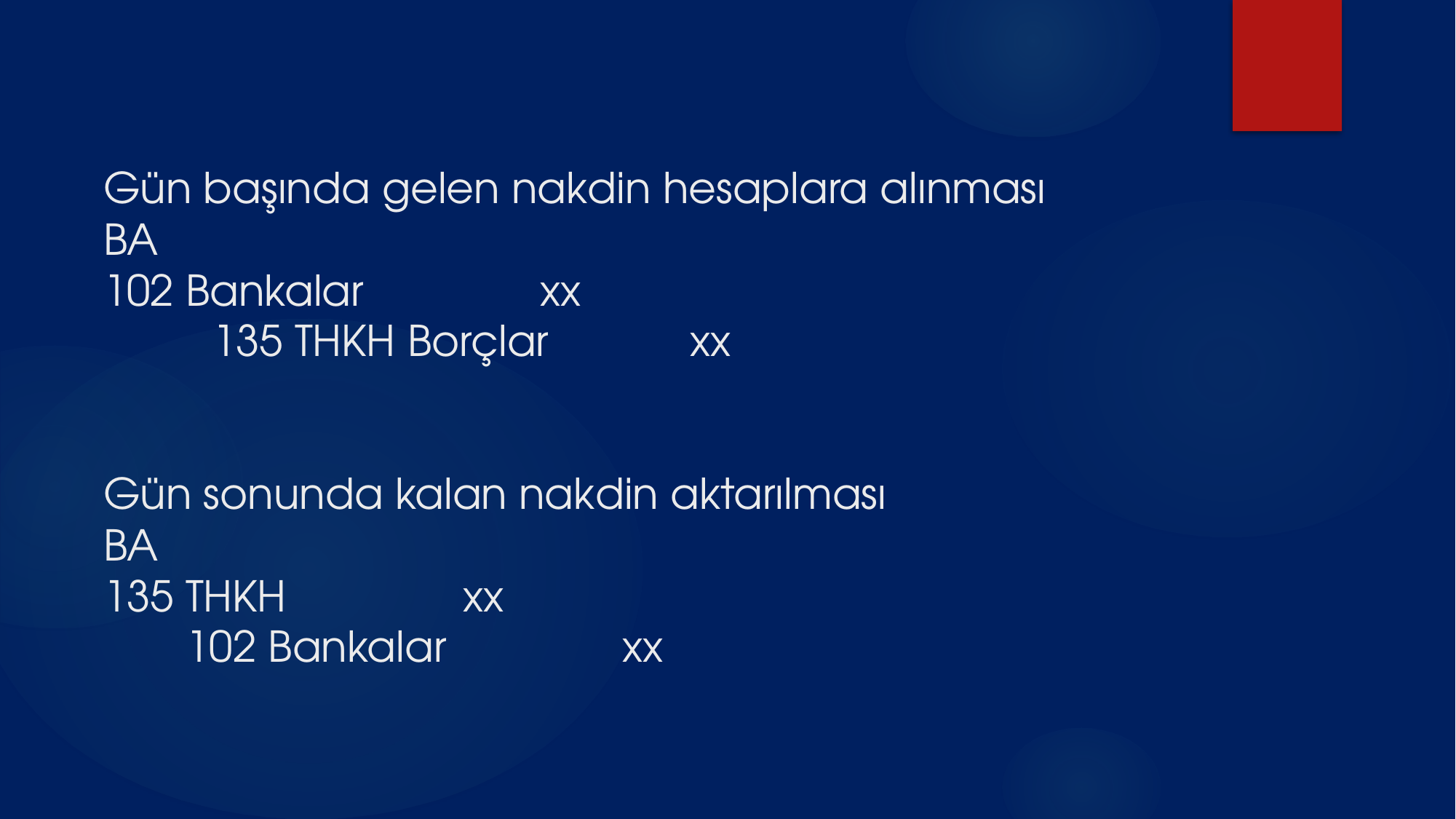

# Gün başında gelen nakdin hesaplara alınması BA 102 Bankalar		xx 135 THKH Borçlar            xx Gün sonunda kalan nakdin aktarılması BA 135 THKH 	            xx 102 Bankalar	       xx